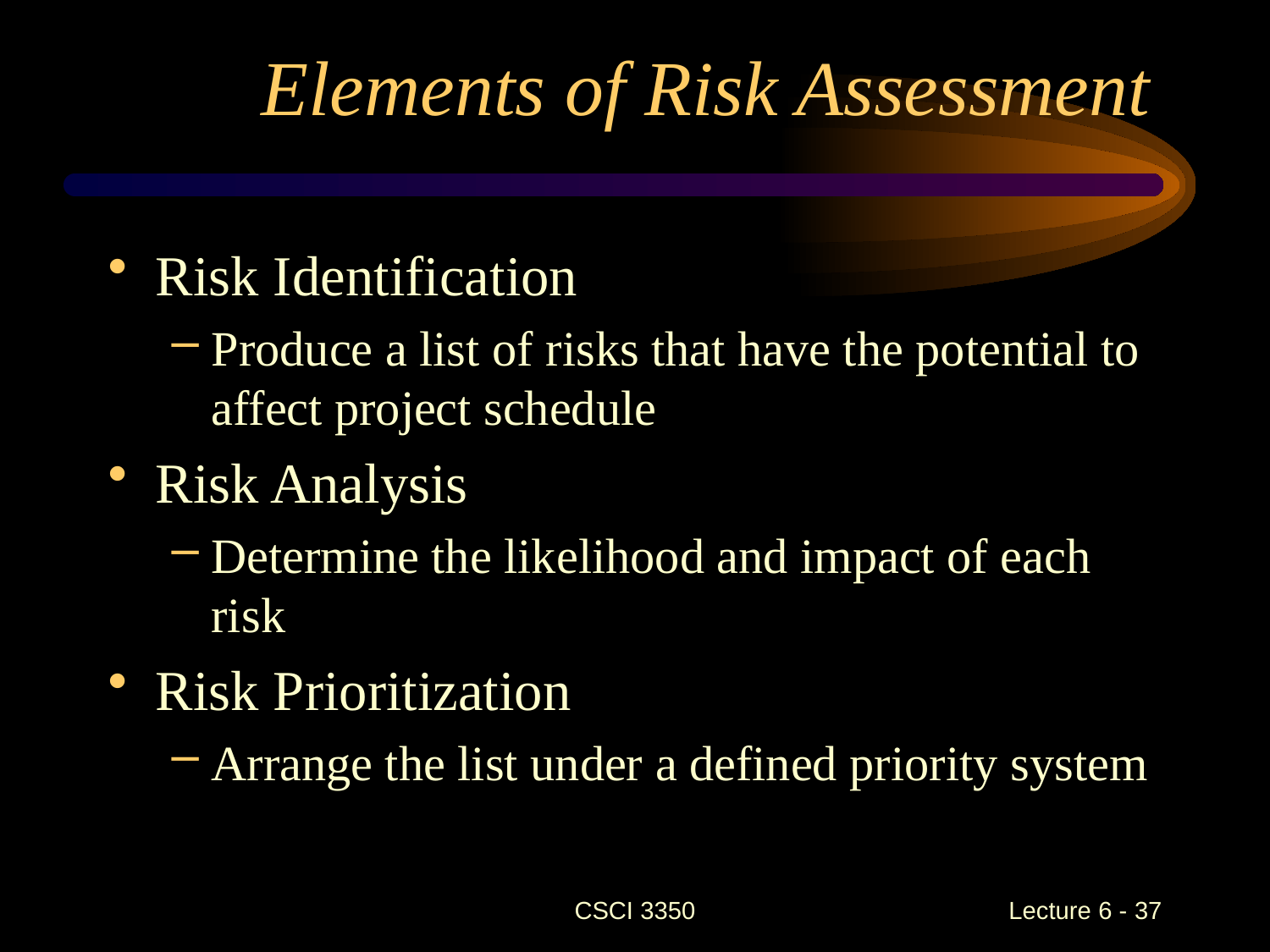

# Elements of Risk Assessment
Risk Identification
Produce a list of risks that have the potential to affect project schedule
Risk Analysis
Determine the likelihood and impact of each risk
Risk Prioritization
Arrange the list under a defined priority system

CSCI 3350
Lecture 6 - 37